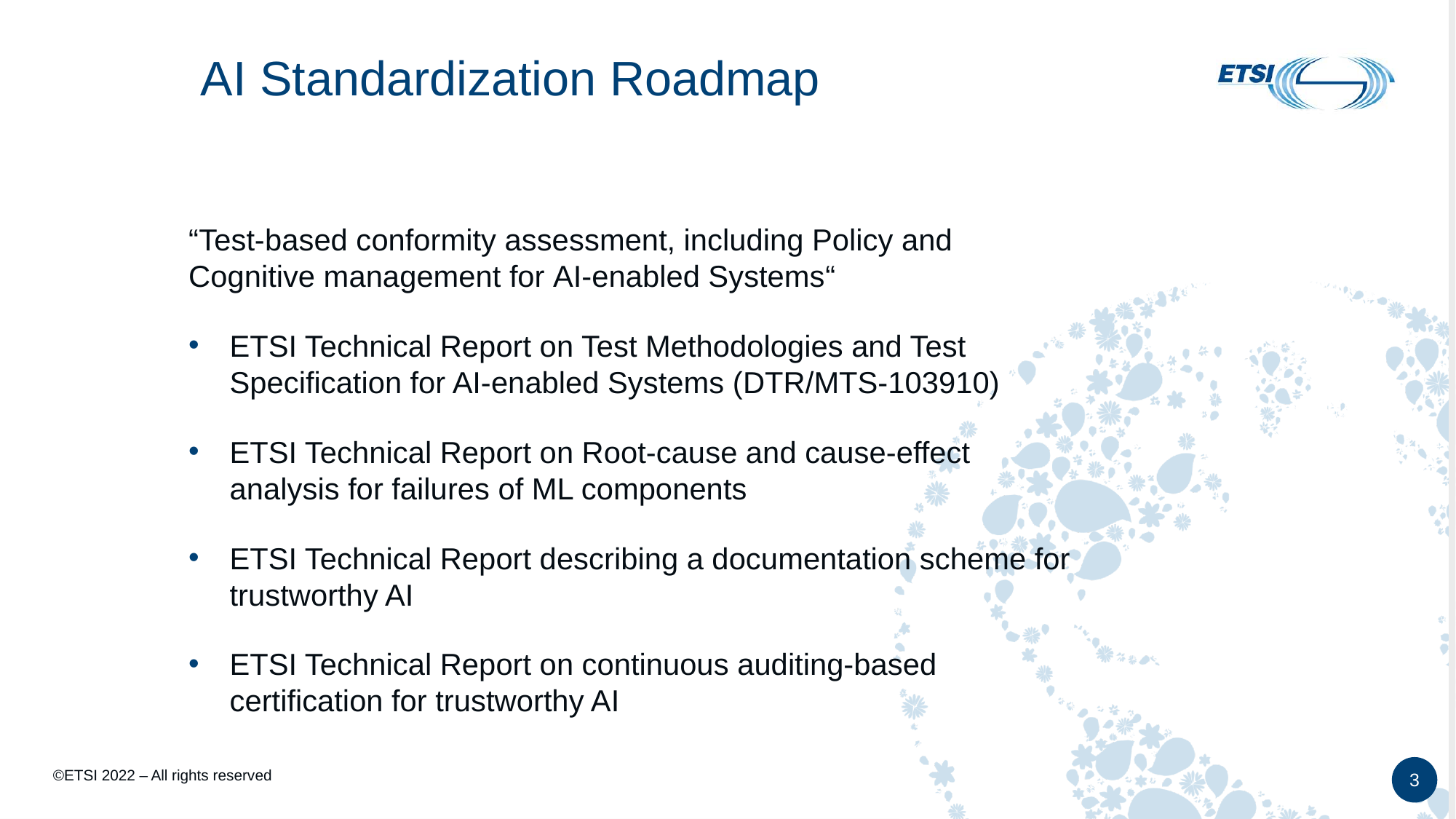

# AI Standardization Roadmap
“Test-based conformity assessment, including Policy and Cognitive management for AI-enabled Systems“
ETSI Technical Report on Test Methodologies and Test Specification for AI-enabled Systems (DTR/MTS-103910)
ETSI Technical Report on Root-cause and cause-effect analysis for failures of ML components
ETSI Technical Report describing a documentation scheme for trustworthy AI
ETSI Technical Report on continuous auditing-based certification for trustworthy AI
3